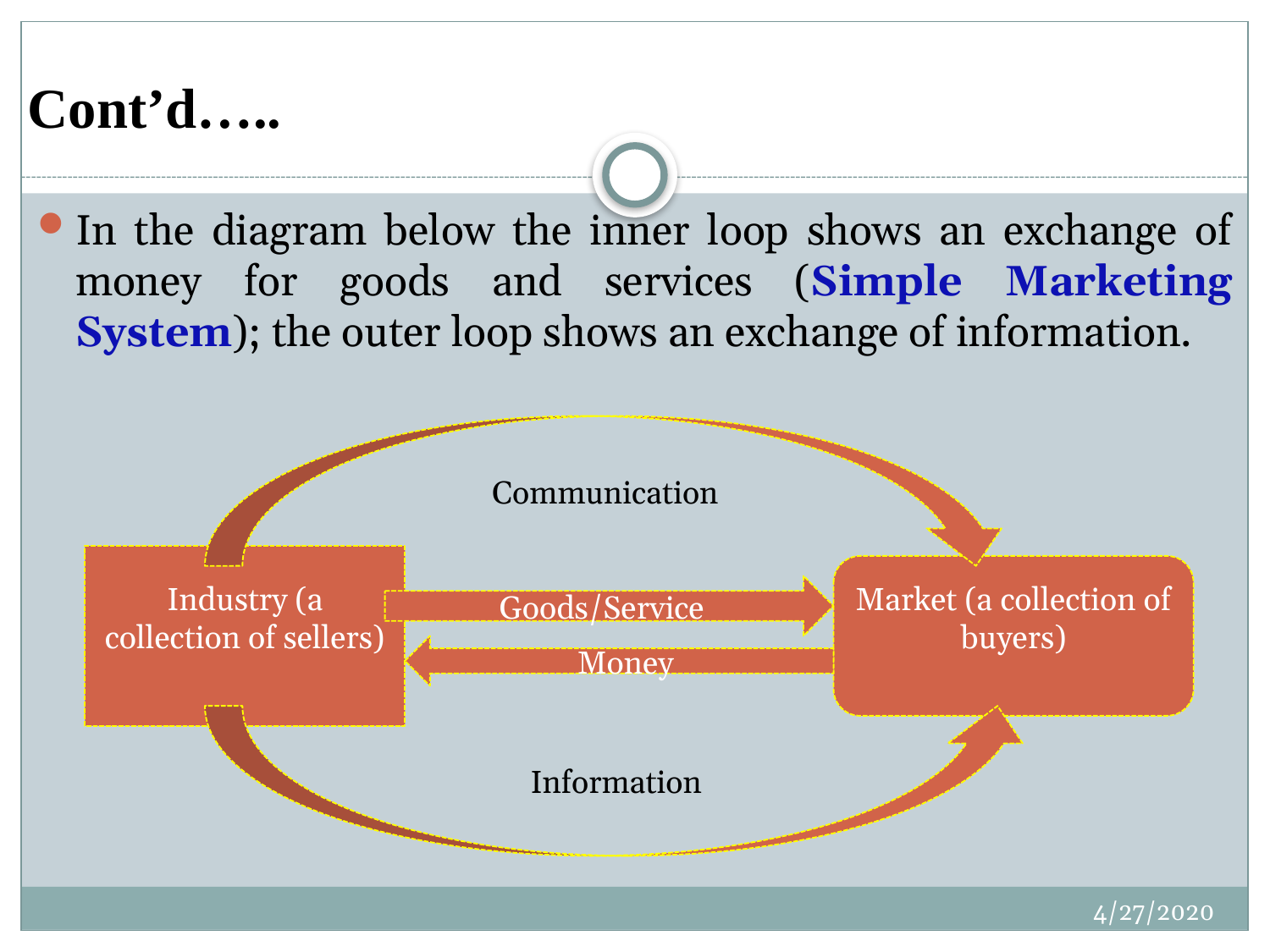

# Cont’d…..
In the diagram below the inner loop shows an exchange of money for goods and services (Simple Marketing System); the outer loop shows an exchange of information.

Communication
Industry (a collection of sellers)

Market (a collection of buyers)

Goods/Service
Money
Information
4/27/2020